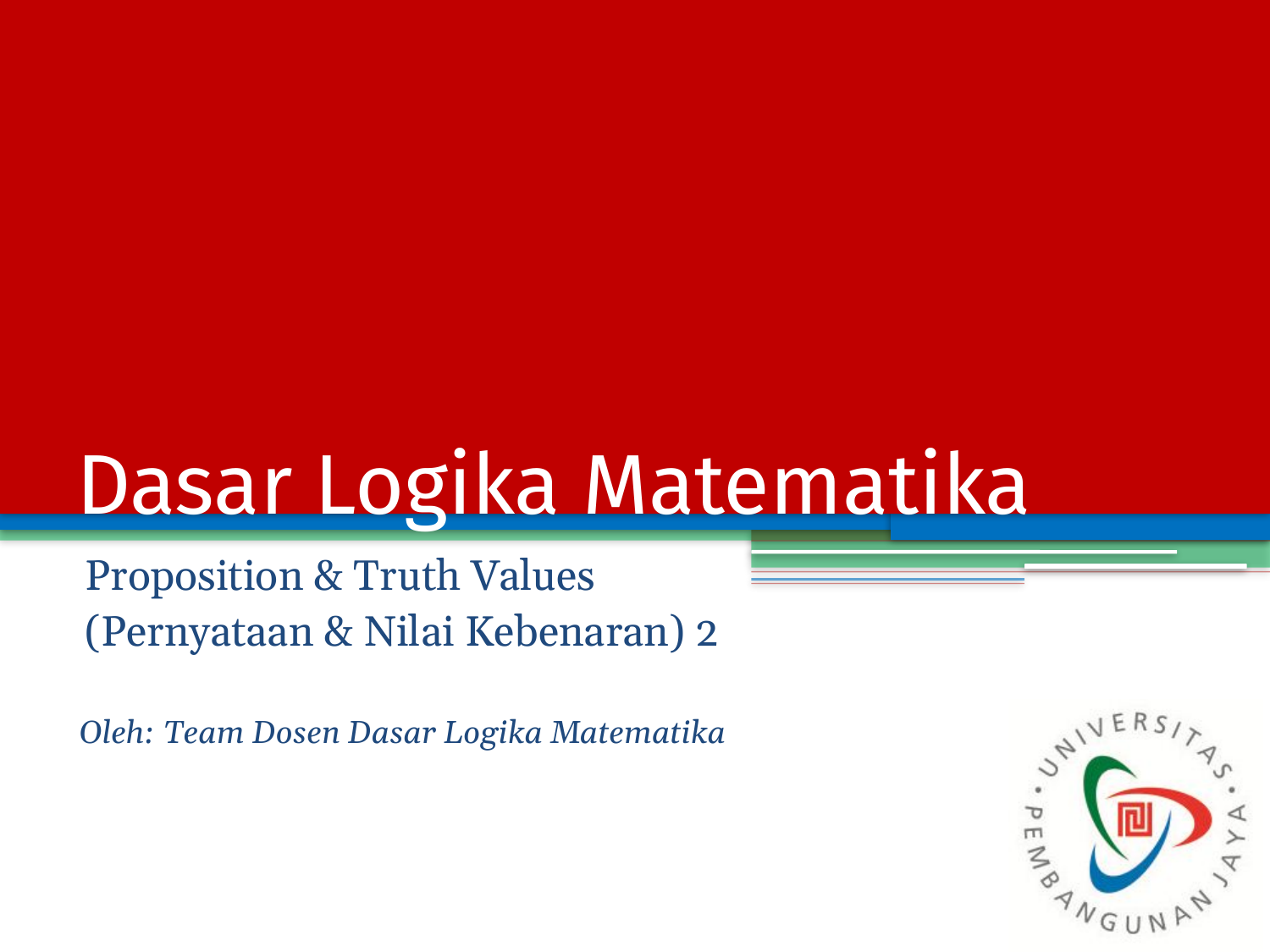

# Dasar Logika Matematika
Proposition & Truth Values
(Pernyataan & Nilai Kebenaran) 2
Oleh: Team Dosen Dasar Logika Matematika